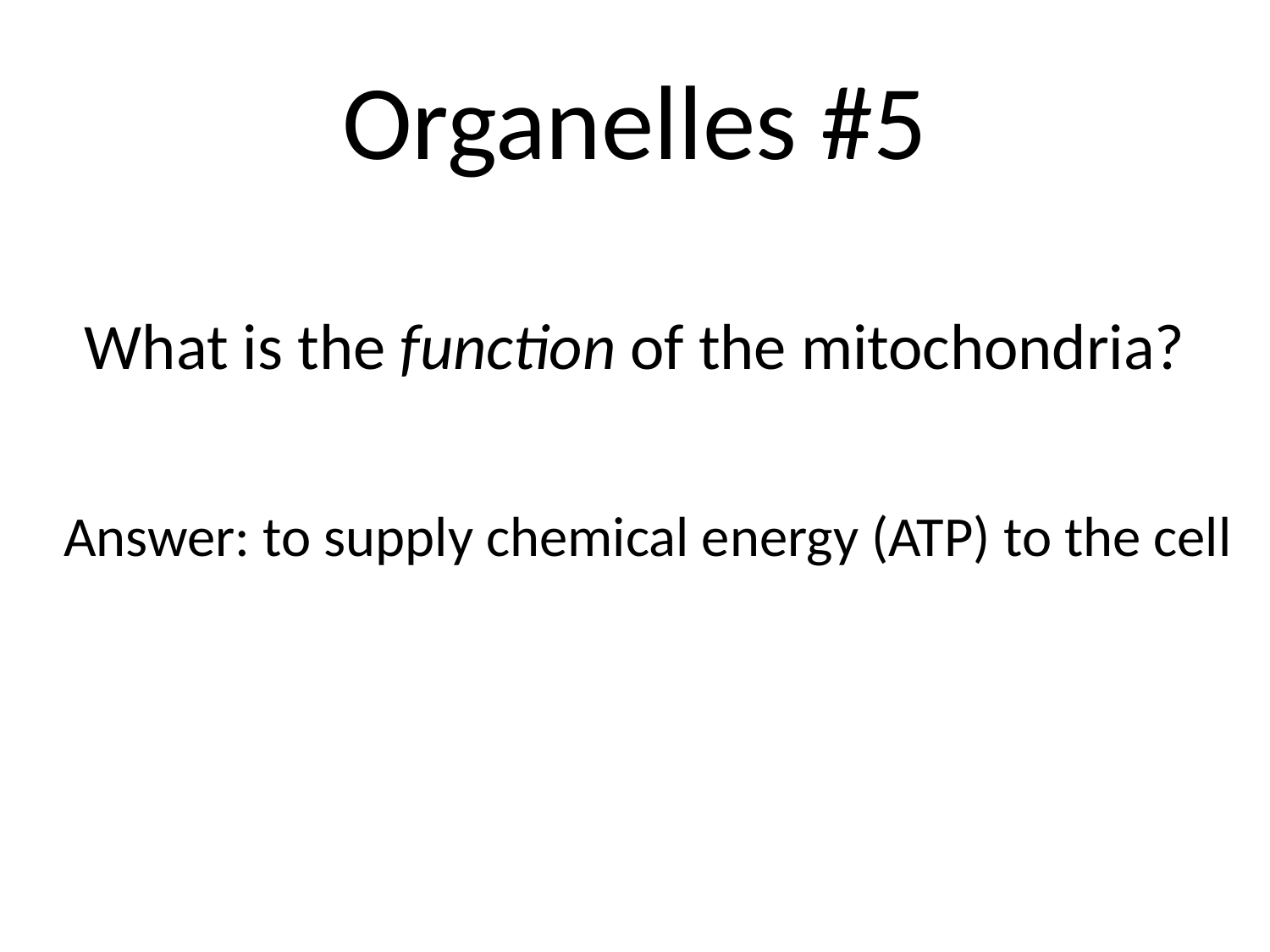

# Organelles #5
What is the function of the mitochondria?
Answer: to supply chemical energy (ATP) to the cell